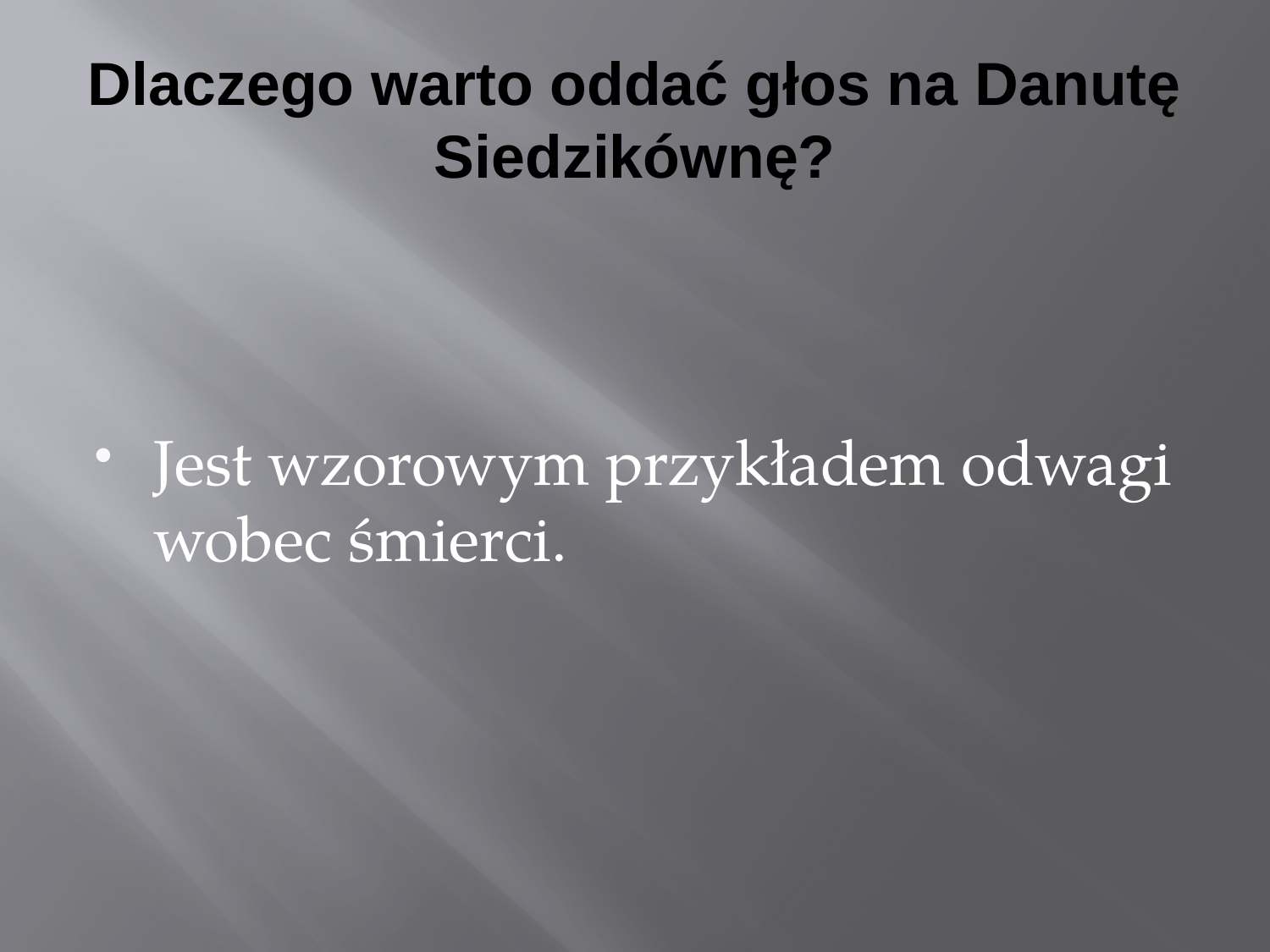

# Dlaczego warto oddać głos na Danutę Siedzikównę?
Jest wzorowym przykładem odwagi wobec śmierci.